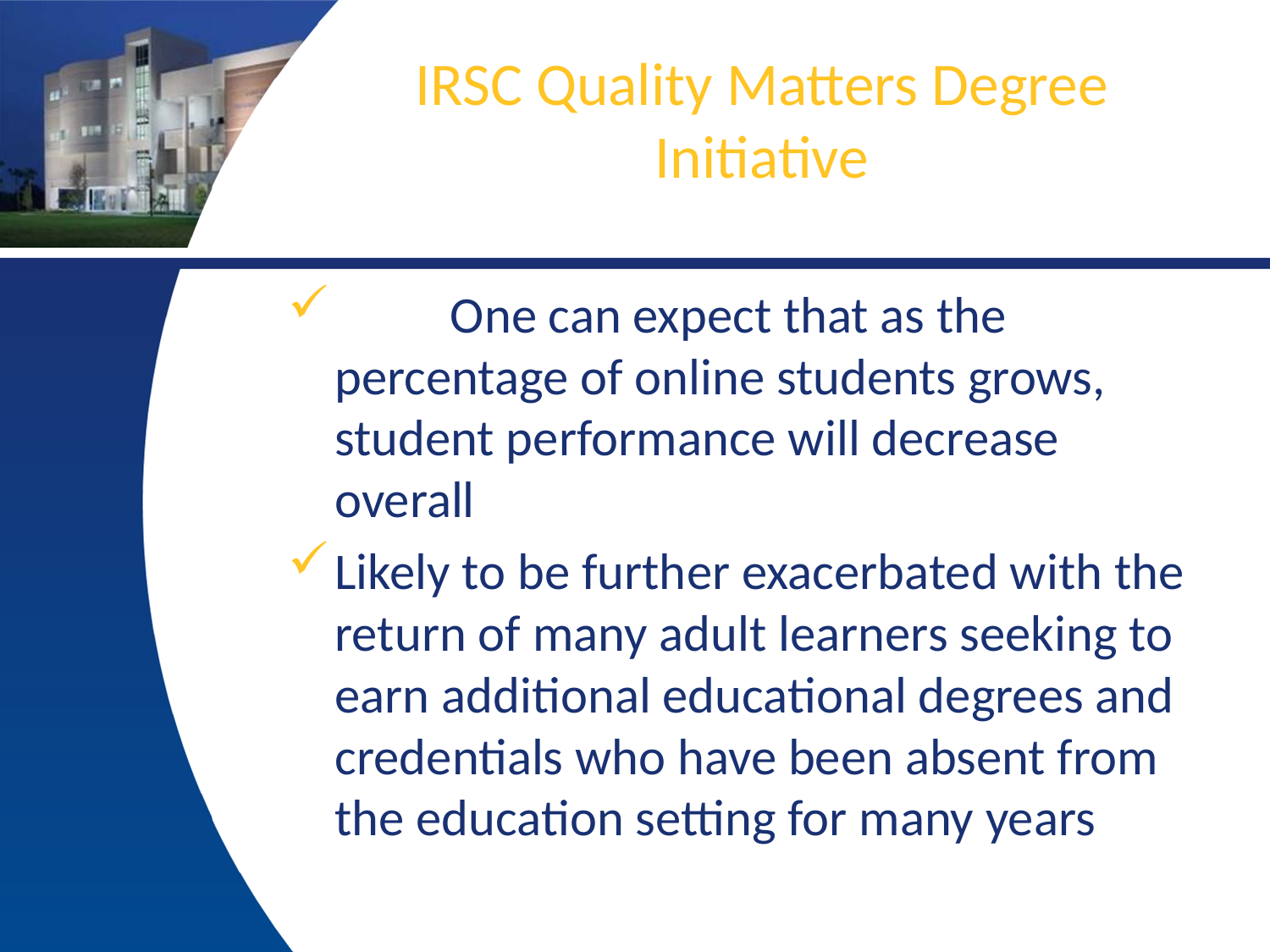

# IRSC Quality Matters Degree Initiative
	One can expect that as the percentage of online students grows, student performance will decrease overall
Likely to be further exacerbated with the return of many adult learners seeking to earn additional educational degrees and credentials who have been absent from the education setting for many years